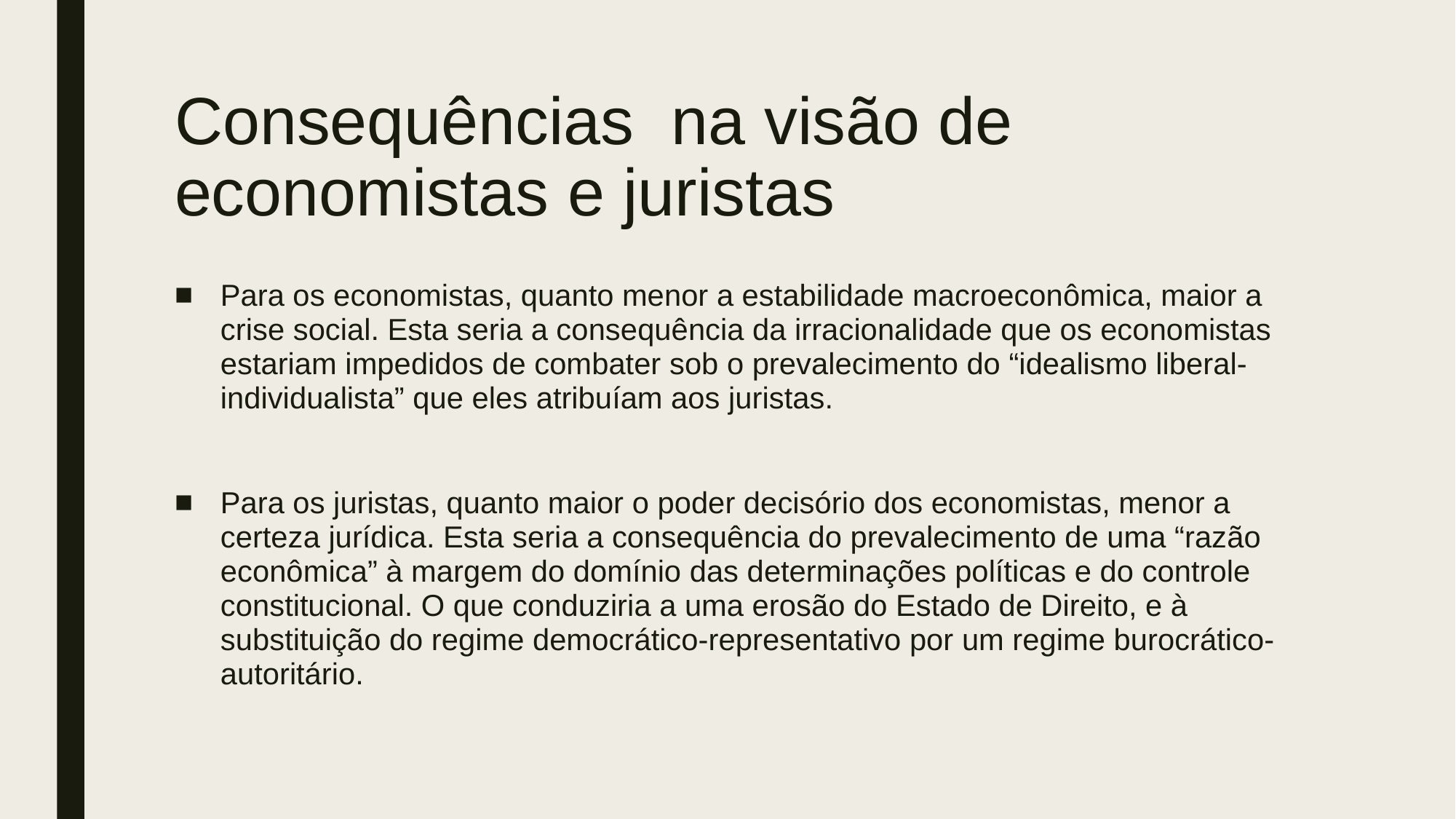

# Consequências  na visão de economistas e juristas
Para os economistas, quanto menor a estabilidade macroeconômica, maior a crise social. Esta seria a consequência da irracionalidade que os economistas estariam impedidos de combater sob o prevalecimento do “idealismo liberal-individualista” que eles atribuíam aos juristas.

Para os juristas, quanto maior o poder decisório dos economistas, menor a certeza jurídica. Esta seria a consequência do prevalecimento de uma “razão econômica” à margem do domínio das determinações políticas e do controle constitucional. O que conduziria a uma erosão do Estado de Direito, e à substituição do regime democrático-representativo por um regime burocrático-autoritário.